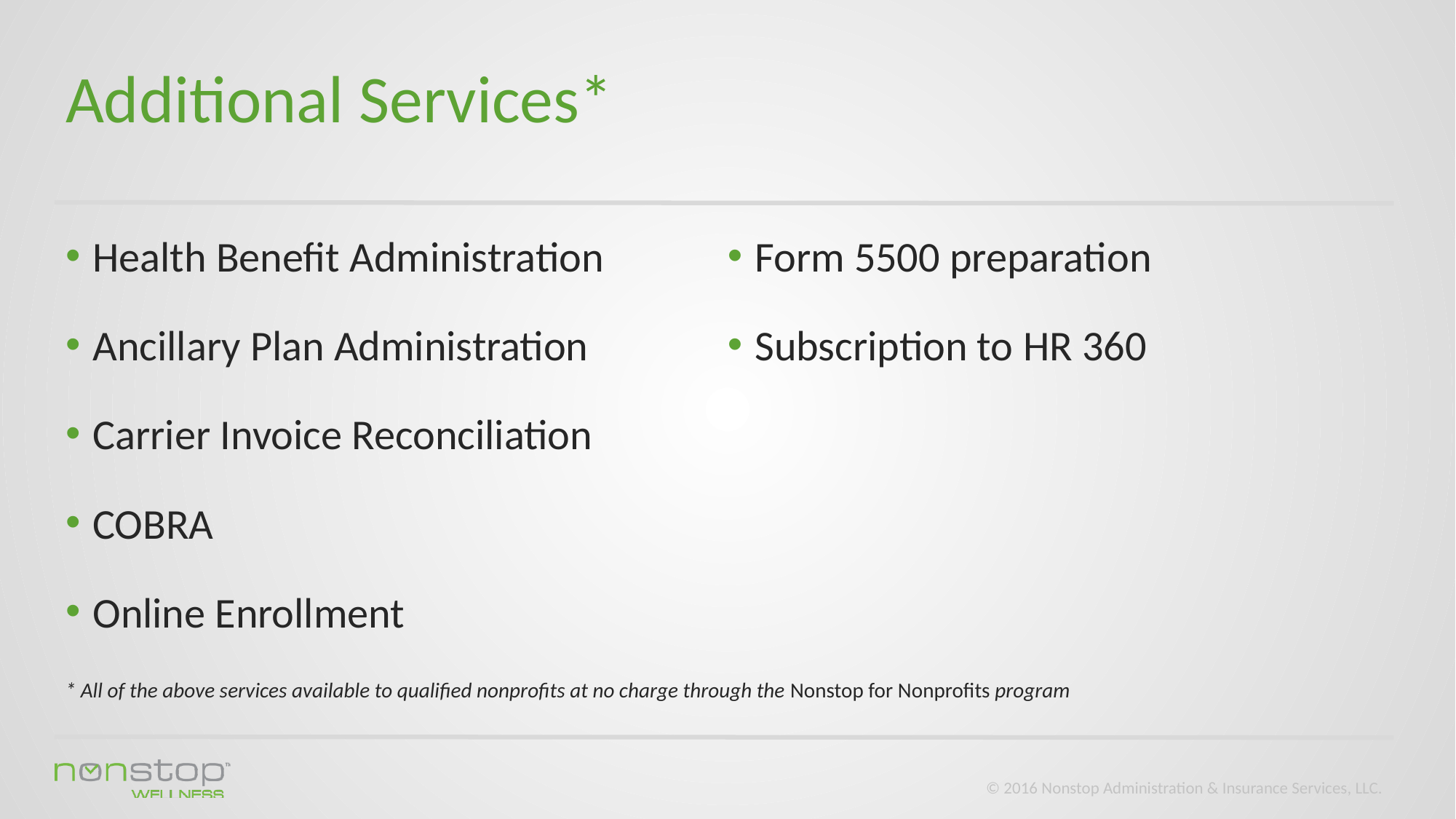

# Additional Services*
Health Benefit Administration
Ancillary Plan Administration
Carrier Invoice Reconciliation
COBRA
Online Enrollment
Form 5500 preparation
Subscription to HR 360

* All of the above services available to qualified nonprofits at no charge through the Nonstop for Nonprofits program